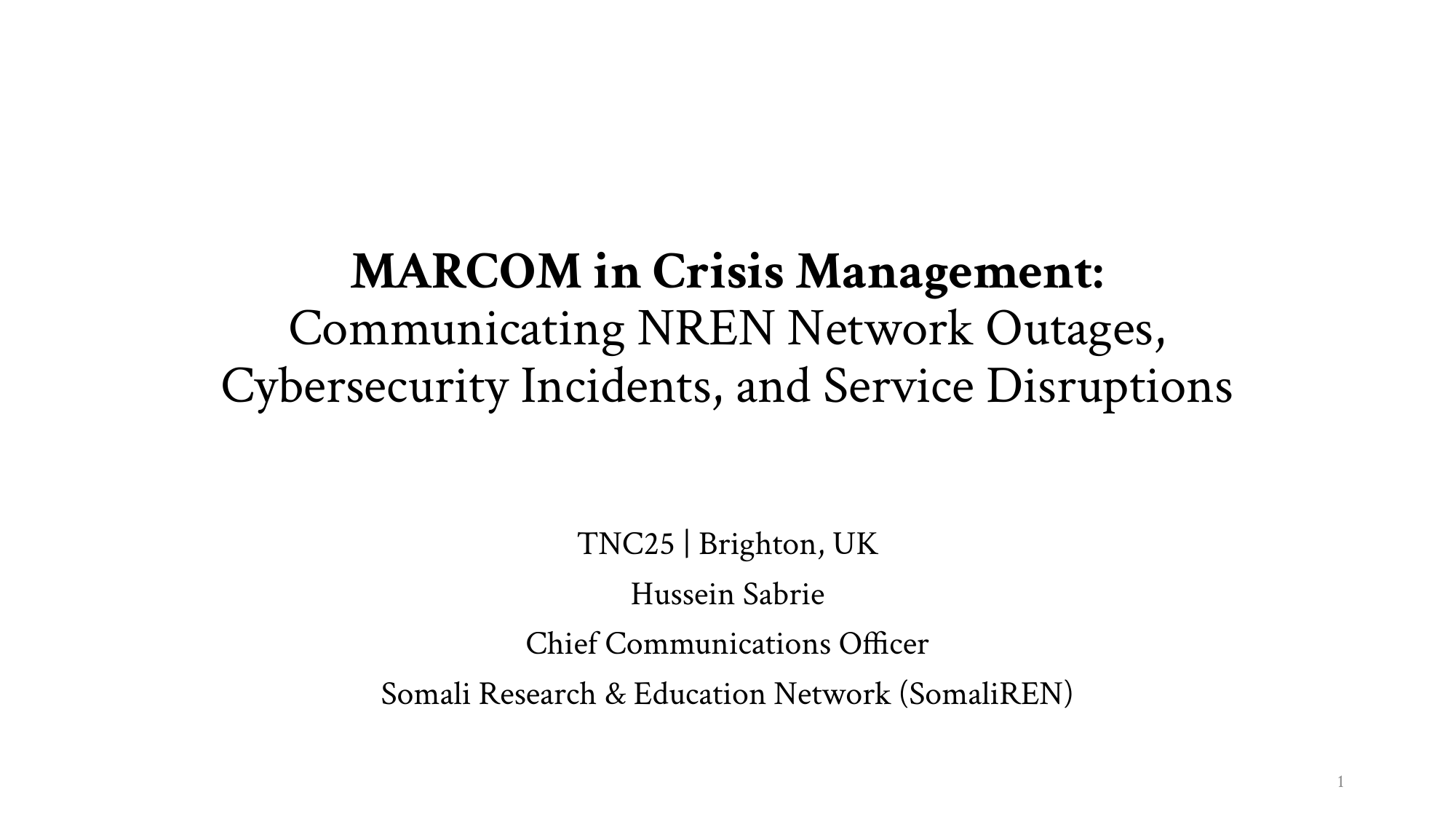

# MARCOM in Crisis Management: Communicating NREN Network Outages, Cybersecurity Incidents, and Service Disruptions
TNC25 | Brighton, UK
Hussein Sabrie
Chief Communications Officer
Somali Research & Education Network (SomaliREN)
1